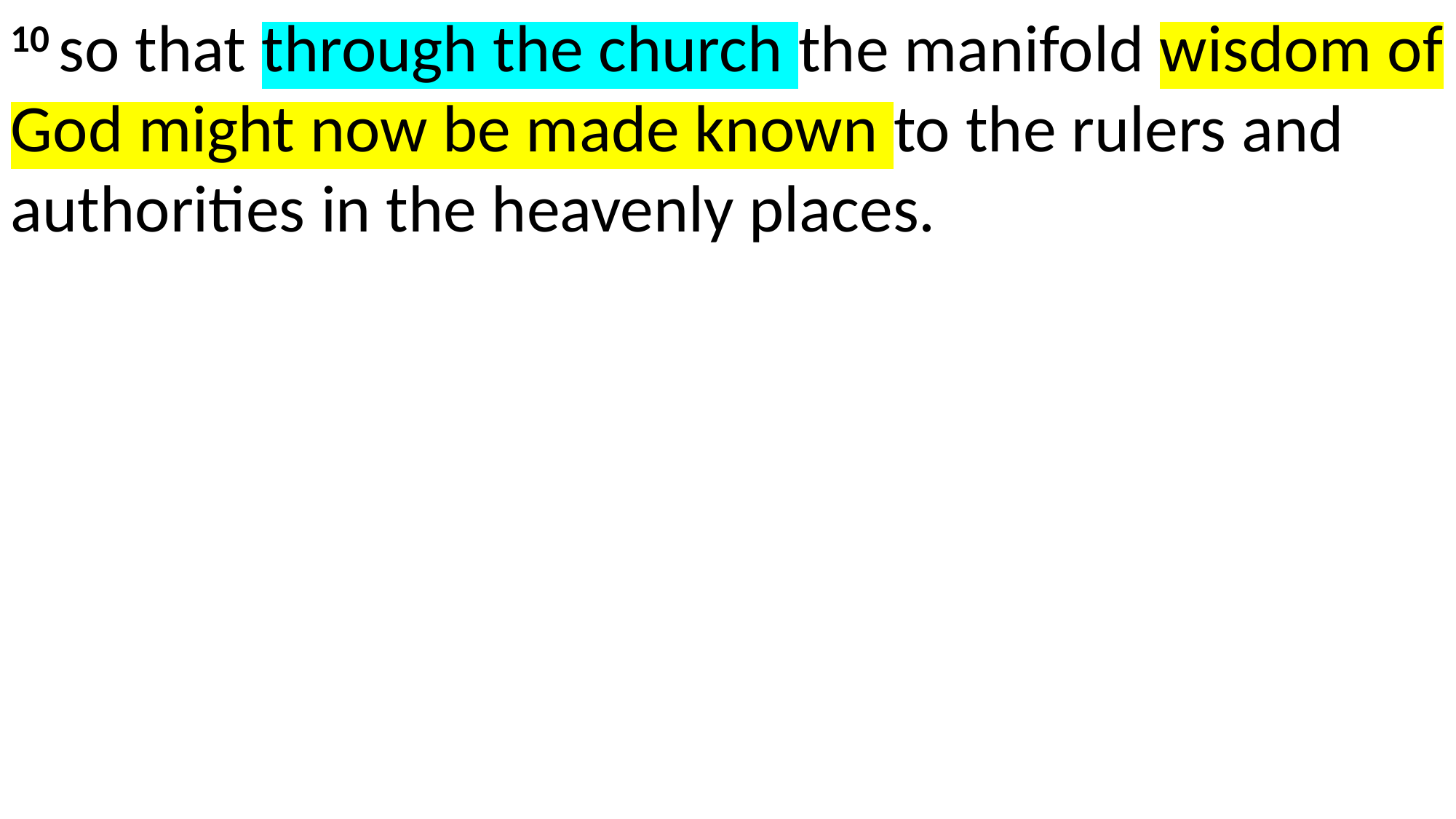

10 so that through the church the manifold wisdom of God might now be made known to the rulers and authorities in the heavenly places.